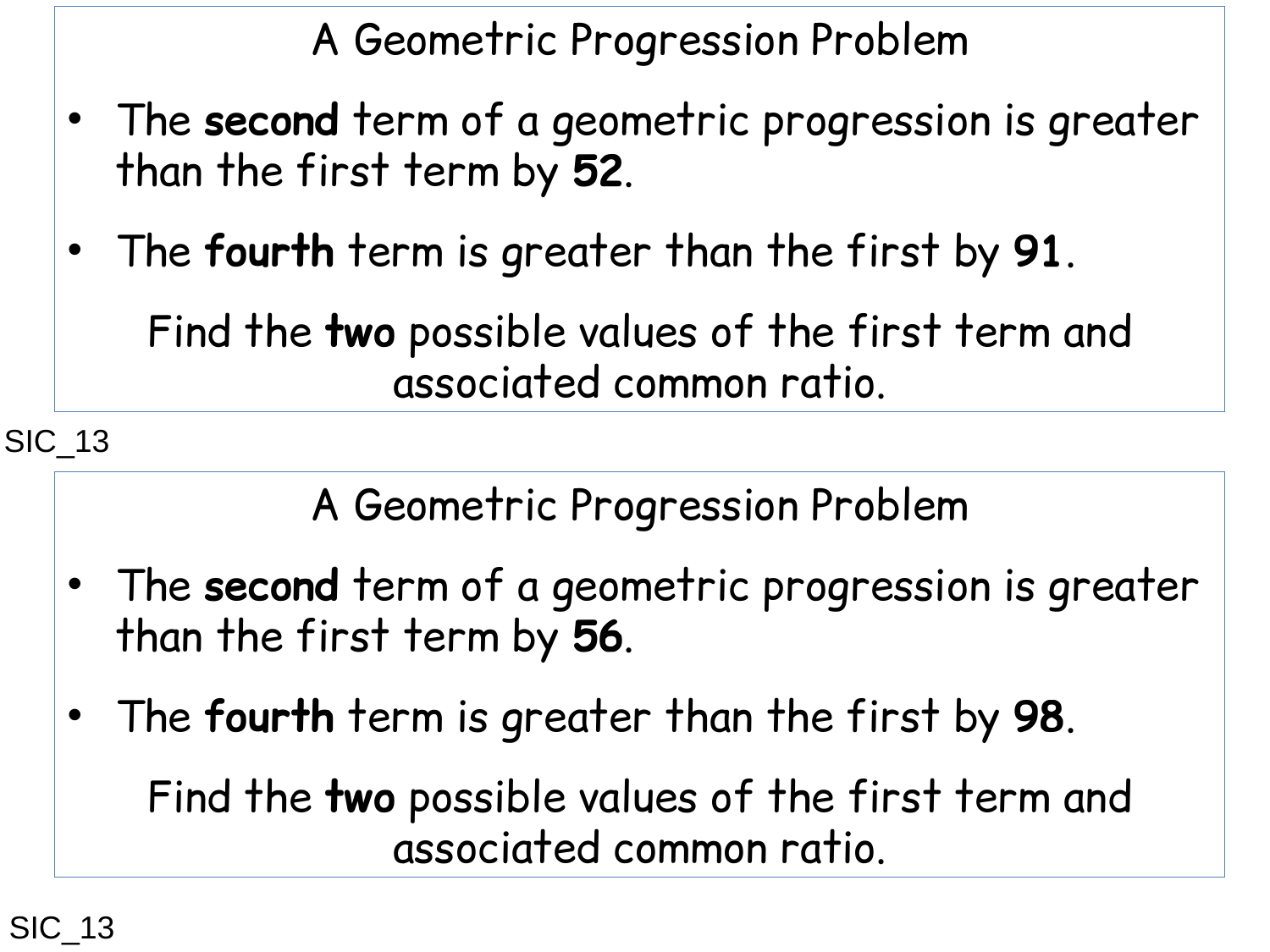

A Geometric Progression Problem

The second term of a geometric progression is greater than the first term by 52.
The fourth term is greater than the first by 91.

Find the two possible values of the first term and associated common ratio.
SIC_13
A Geometric Progression Problem

The second term of a geometric progression is greater than the first term by 56.
The fourth term is greater than the first by 98.

Find the two possible values of the first term and associated common ratio.
SIC_13